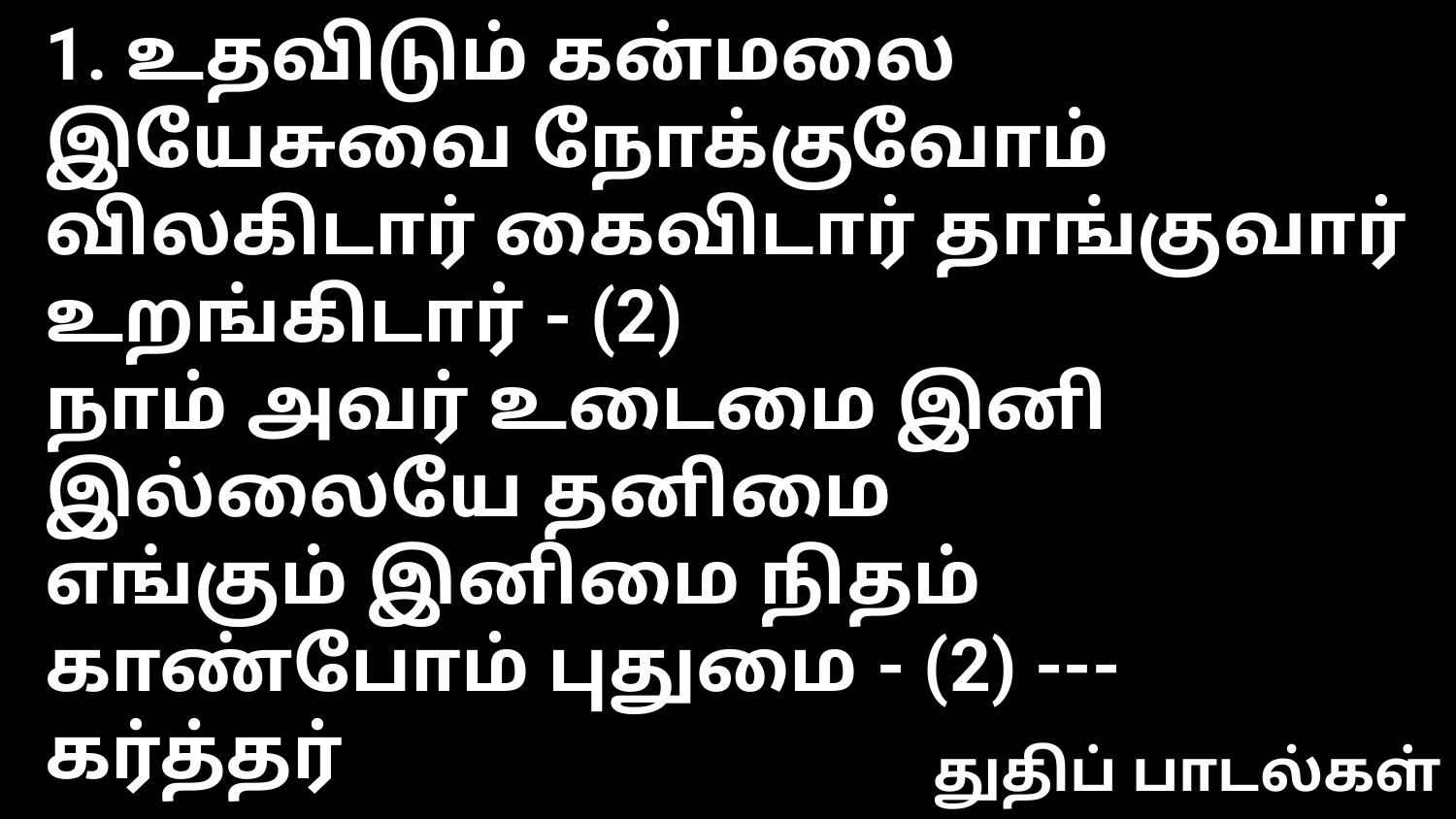

1. உதவிடும் கன்மலை இயேசுவை நோக்குவோம்
விலகிடார் கைவிடார் தாங்குவார் உறங்கிடார் - (2)
நாம் அவர் உடைமை இனி இல்லையே தனிமை
எங்கும் இனிமை நிதம் காண்போம் புதுமை - (2) --- கர்த்தர்

துதிப் பாடல்கள்